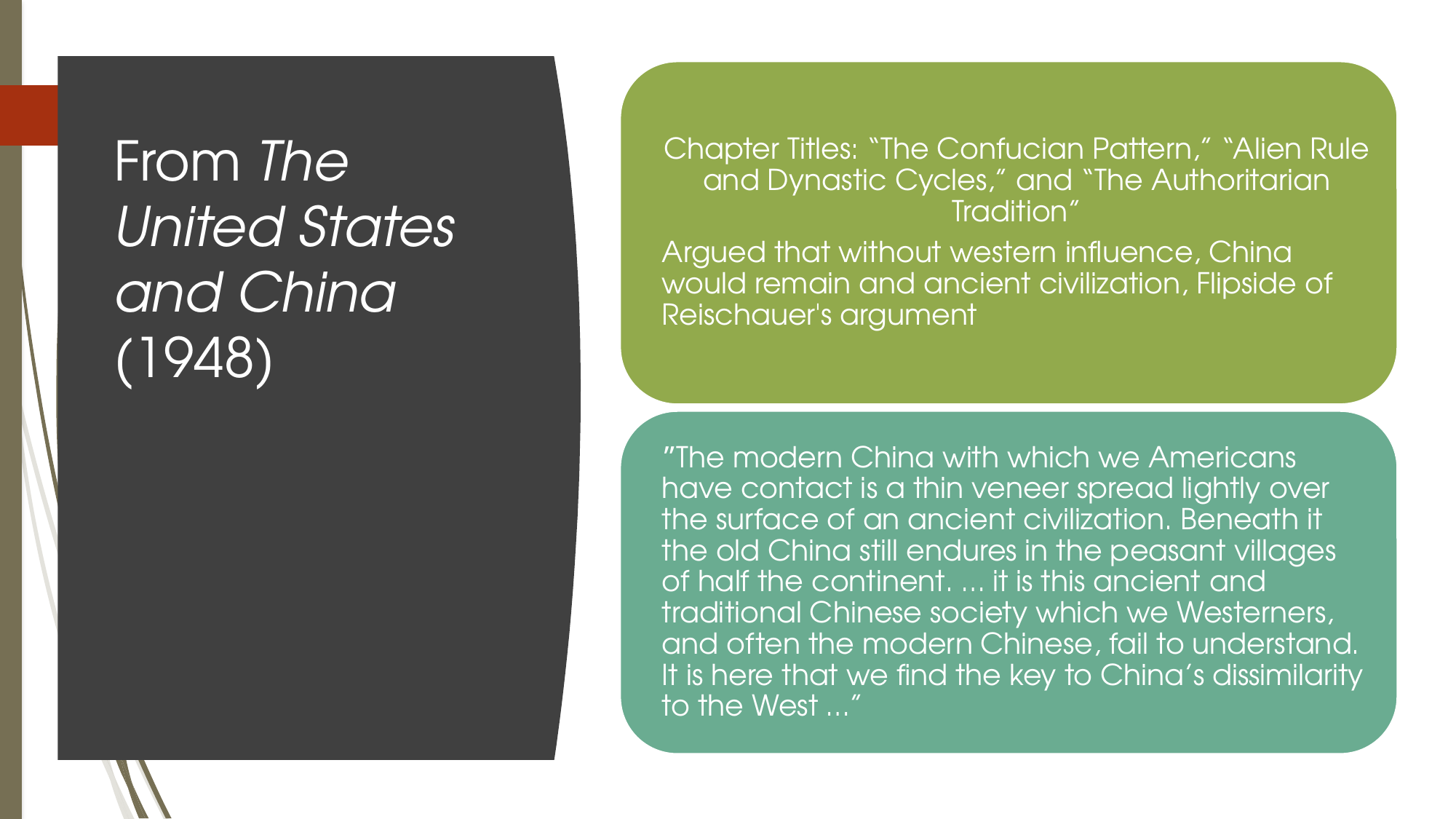

Chapter Titles: “The Confucian Pattern,” “Alien Rule and Dynastic Cycles,” and “The Authoritarian Tradition”
Argued that without western influence, China would remain and ancient civilization, Flipside of Reischauer's argument
﻿”The modern China with which we Americans have contact is a thin veneer spread lightly over the surface of an ancient civilization. Beneath it the old China still endures in the peasant villages of half the continent. … it is this ancient ﻿and traditional Chinese society which we Westerners, and often the modern Chinese, fail to understand. It is here that we find the key to China’s dissimilarity to the West …”

# From The United States and China (1948)